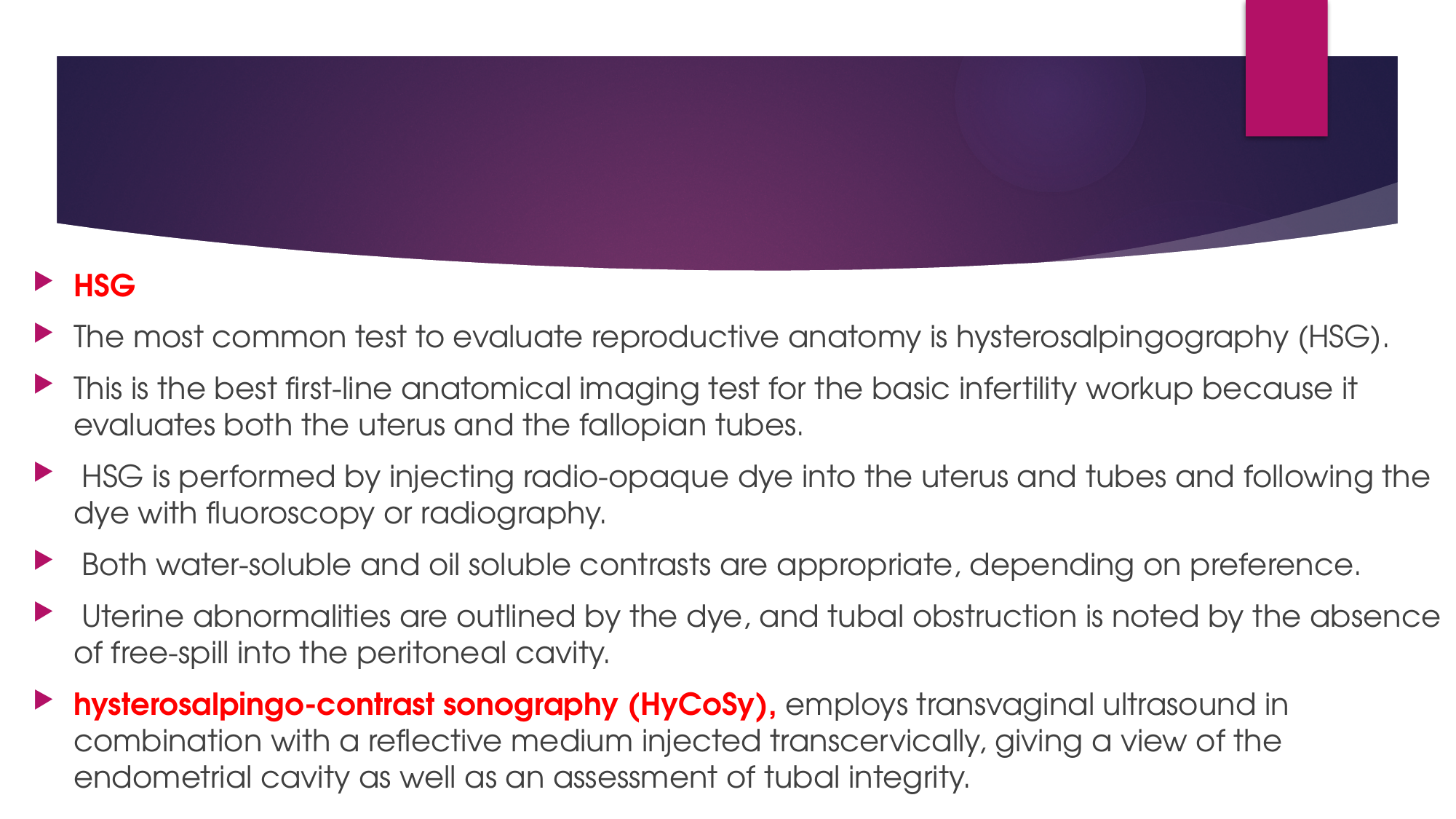

HSG
The most common test to evaluate reproductive anatomy is hysterosalpingography (HSG).
This is the best first-line anatomical imaging test for the basic infertility workup because it evaluates both the uterus and the fallopian tubes.
 HSG is performed by injecting radio-opaque dye into the uterus and tubes and following the dye with fluoroscopy or radiography.
 Both water-soluble and oil soluble contrasts are appropriate, depending on preference.
 Uterine abnormalities are outlined by the dye, and tubal obstruction is noted by the absence of free-spill into the peritoneal cavity.
hysterosalpingo-contrast sonography (HyCoSy), employs transvaginal ultrasound in combination with a reflective medium injected transcervically, giving a view of the endometrial cavity as well as an assessment of tubal integrity.